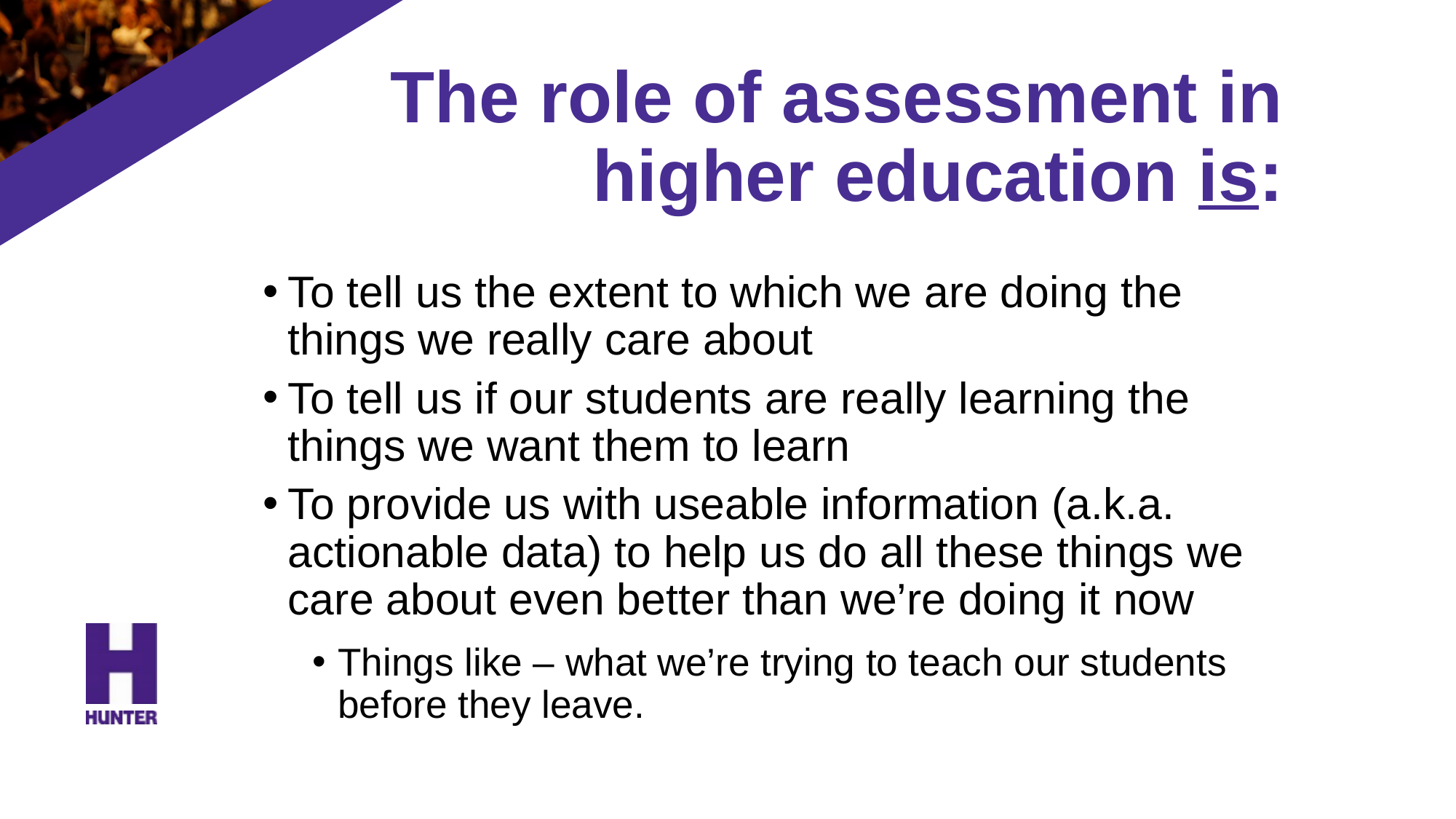

# The role of assessment in higher education is:
To tell us the extent to which we are doing the things we really care about
To tell us if our students are really learning the things we want them to learn
To provide us with useable information (a.k.a. actionable data) to help us do all these things we care about even better than we’re doing it now
Things like – what we’re trying to teach our students before they leave.
a